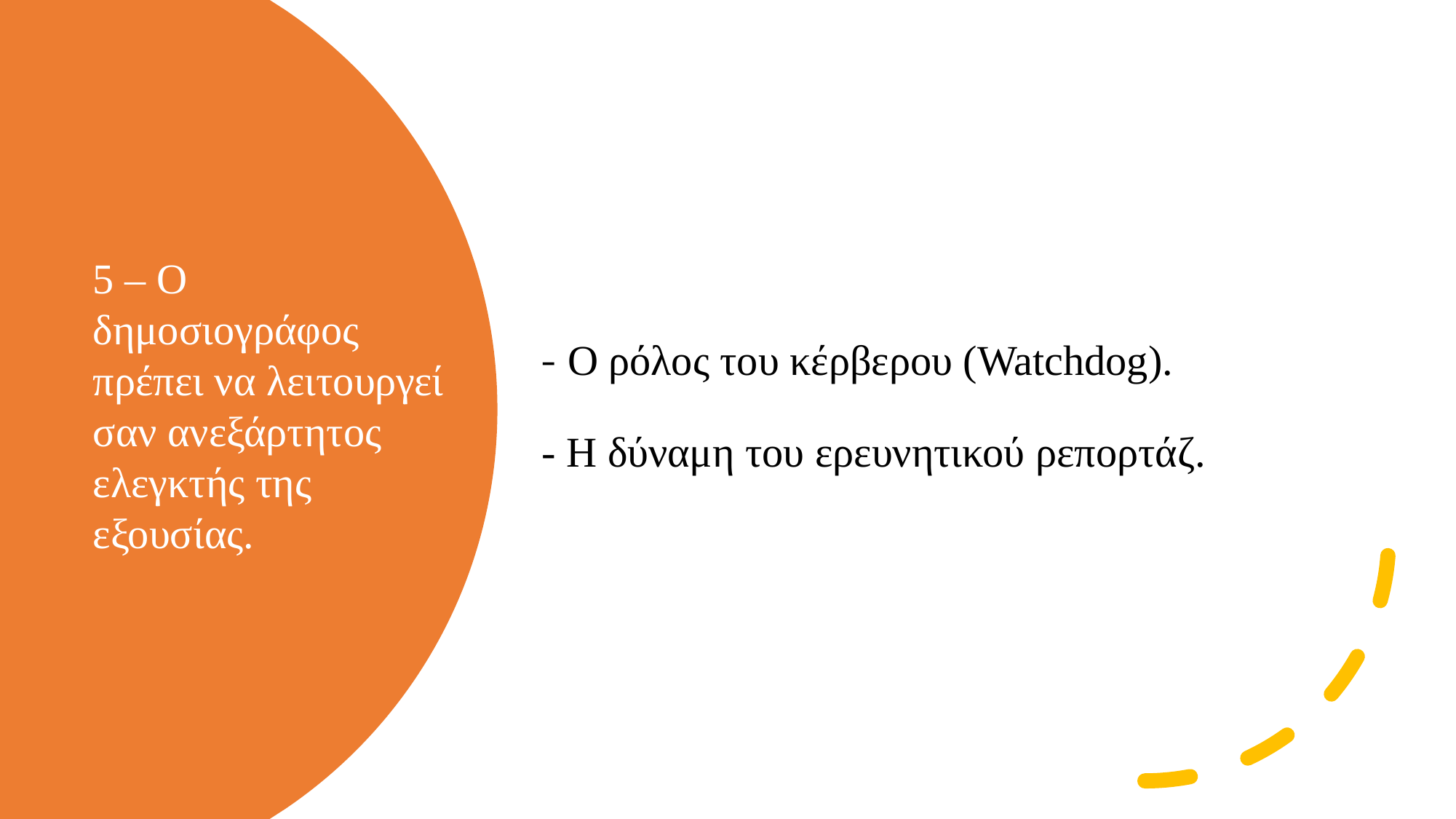

- Ο ρόλος του κέρβερου (Watchdog).
- Η δύναμη του ερευνητικού ρεπορτάζ.

# 5 – Ο δημοσιογράφος πρέπει να λειτουργεί σαν ανεξάρτητος ελεγκτής της εξουσίας.